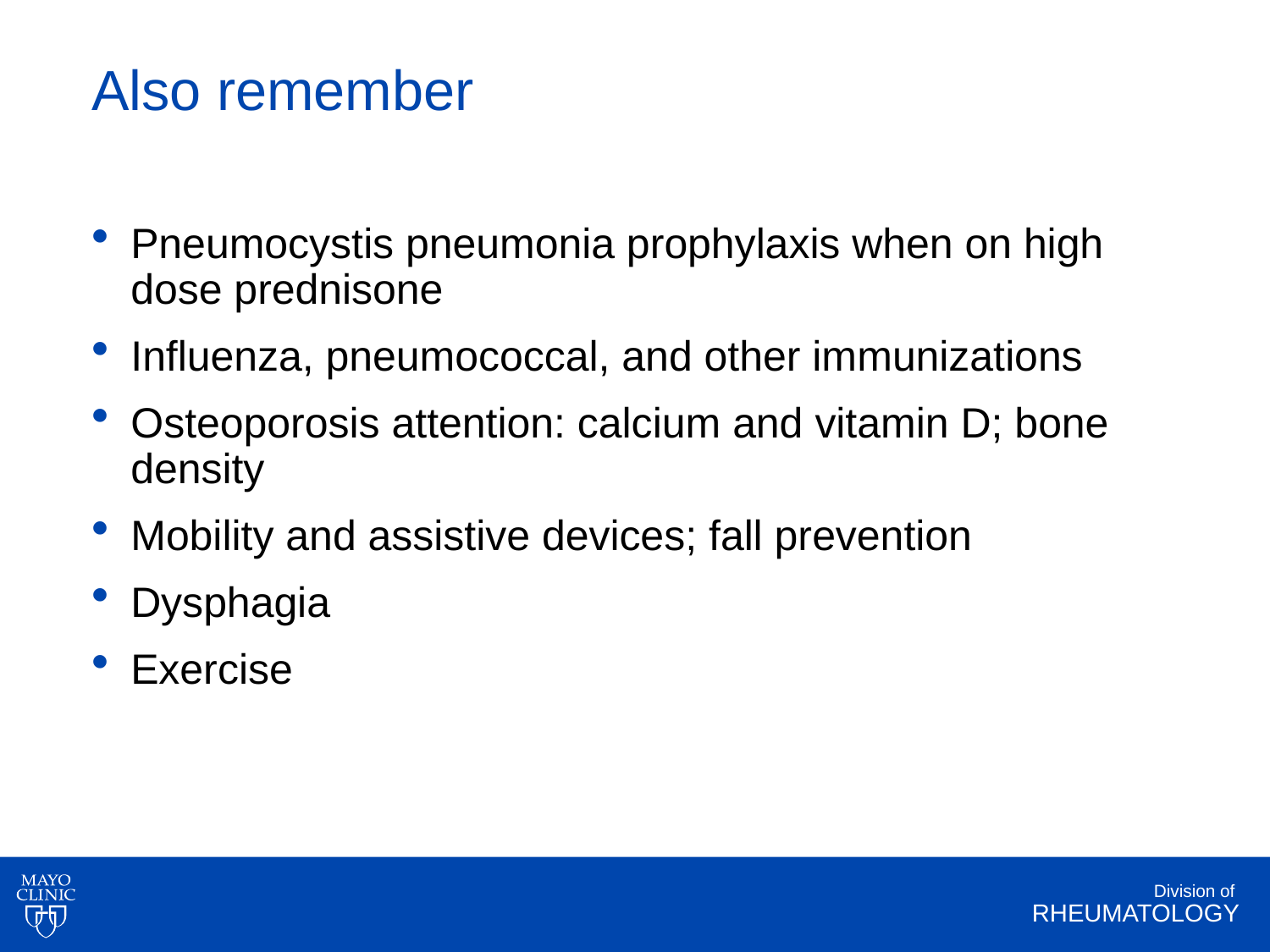

# Also remember
Pneumocystis pneumonia prophylaxis when on high dose prednisone
Influenza, pneumococcal, and other immunizations
Osteoporosis attention: calcium and vitamin D; bone density
Mobility and assistive devices; fall prevention
Dysphagia
Exercise